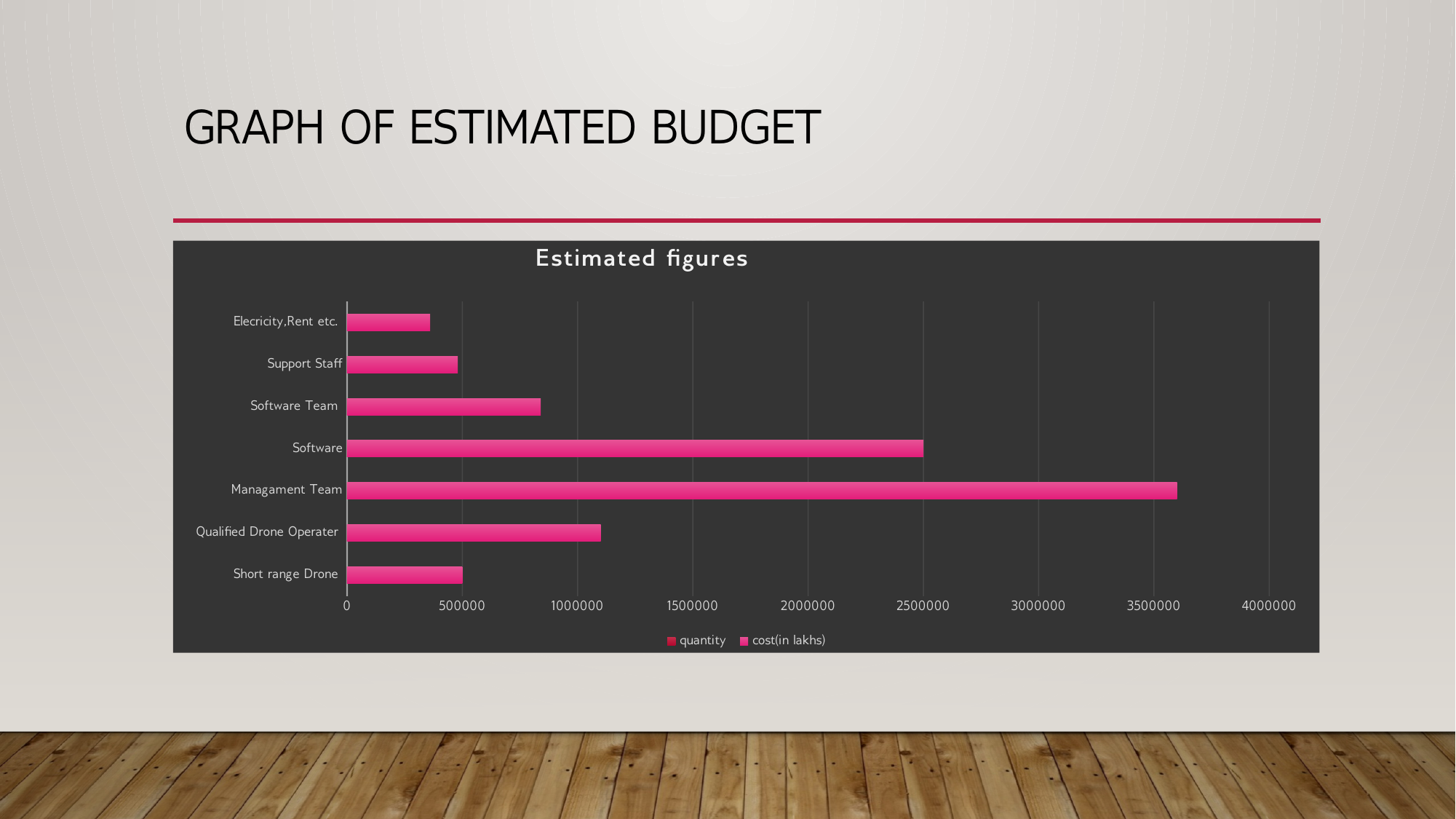

# GRAPH OF ESTIMATED BUDGET

### Chart: Estimated figures

| Category | quantity  | cost(in lakhs) |
|---|---|---|
| Short range Drone  | 4.0 | 500000.0 |
| Qualified Drone Operater  | 2.0 | 1100000.0 |
| Managament Team | 3.0 | 3600000.0 |
| Software | 1.0 | 2500000.0 |
| Software Team  | 1.0 | 840000.0 |
| Support Staff | 2.0 | 480000.0 |
| Elecricity,Rent etc.  | None | 360000.0 |